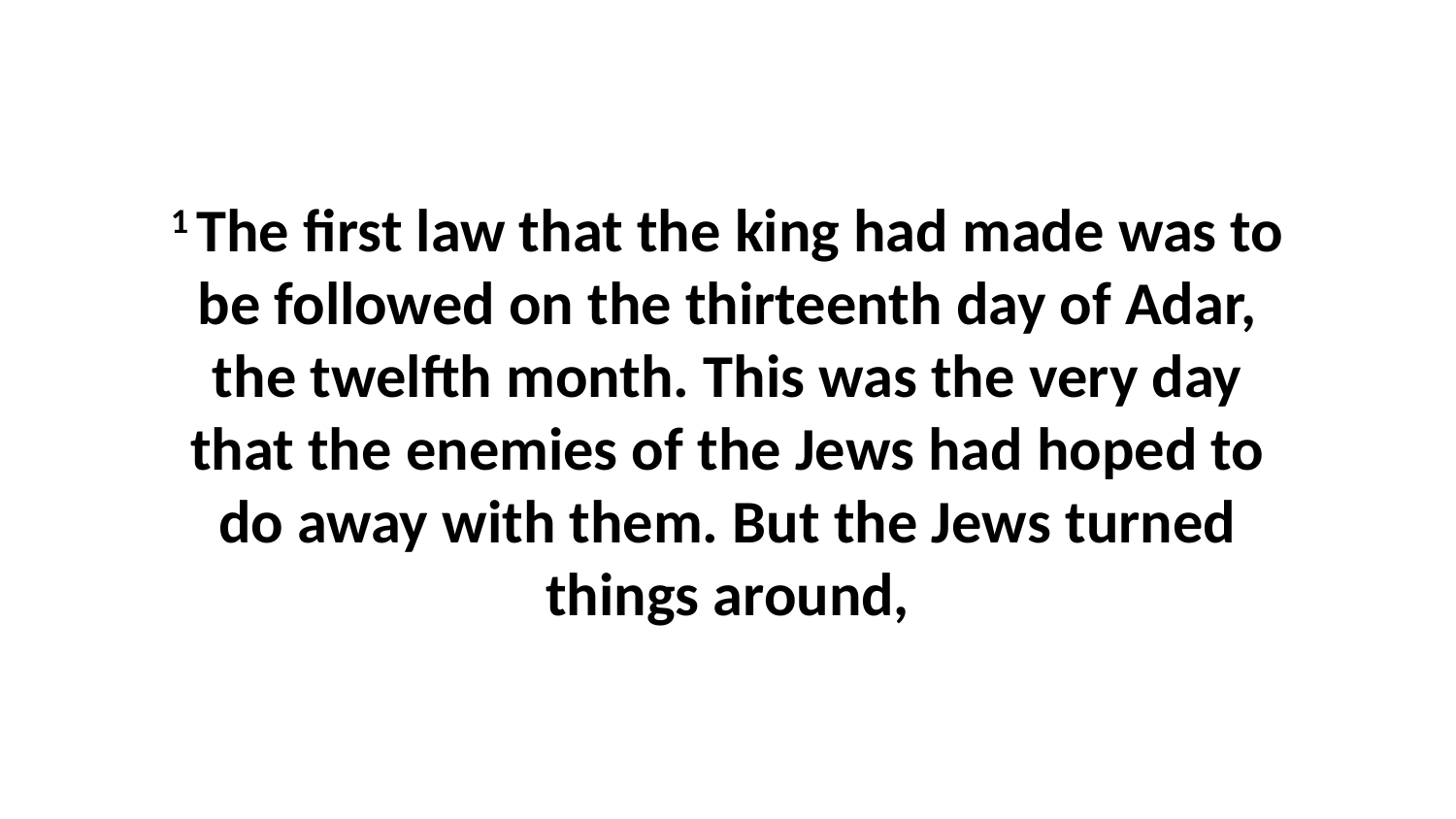

1 The first law that the king had made was to be followed on the thirteenth day of Adar, the twelfth month. This was the very day that the enemies of the Jews had hoped to do away with them. But the Jews turned things around,